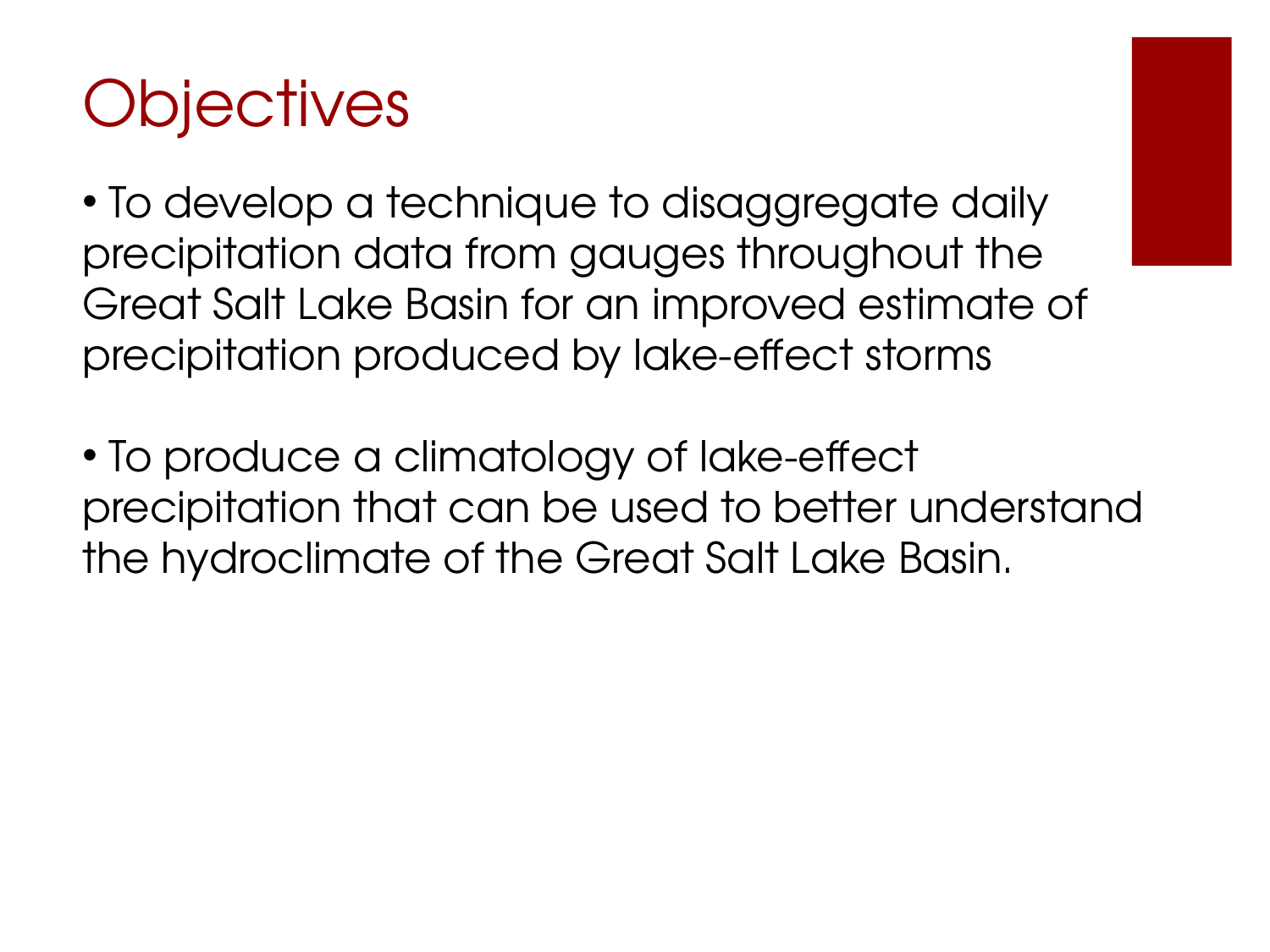

# Objectives
 To develop a technique to disaggregate daily precipitation data from gauges throughout the Great Salt Lake Basin for an improved estimate of precipitation produced by lake-effect storms

 To produce a climatology of lake-effect precipitation that can be used to better understand the hydroclimate of the Great Salt Lake Basin.